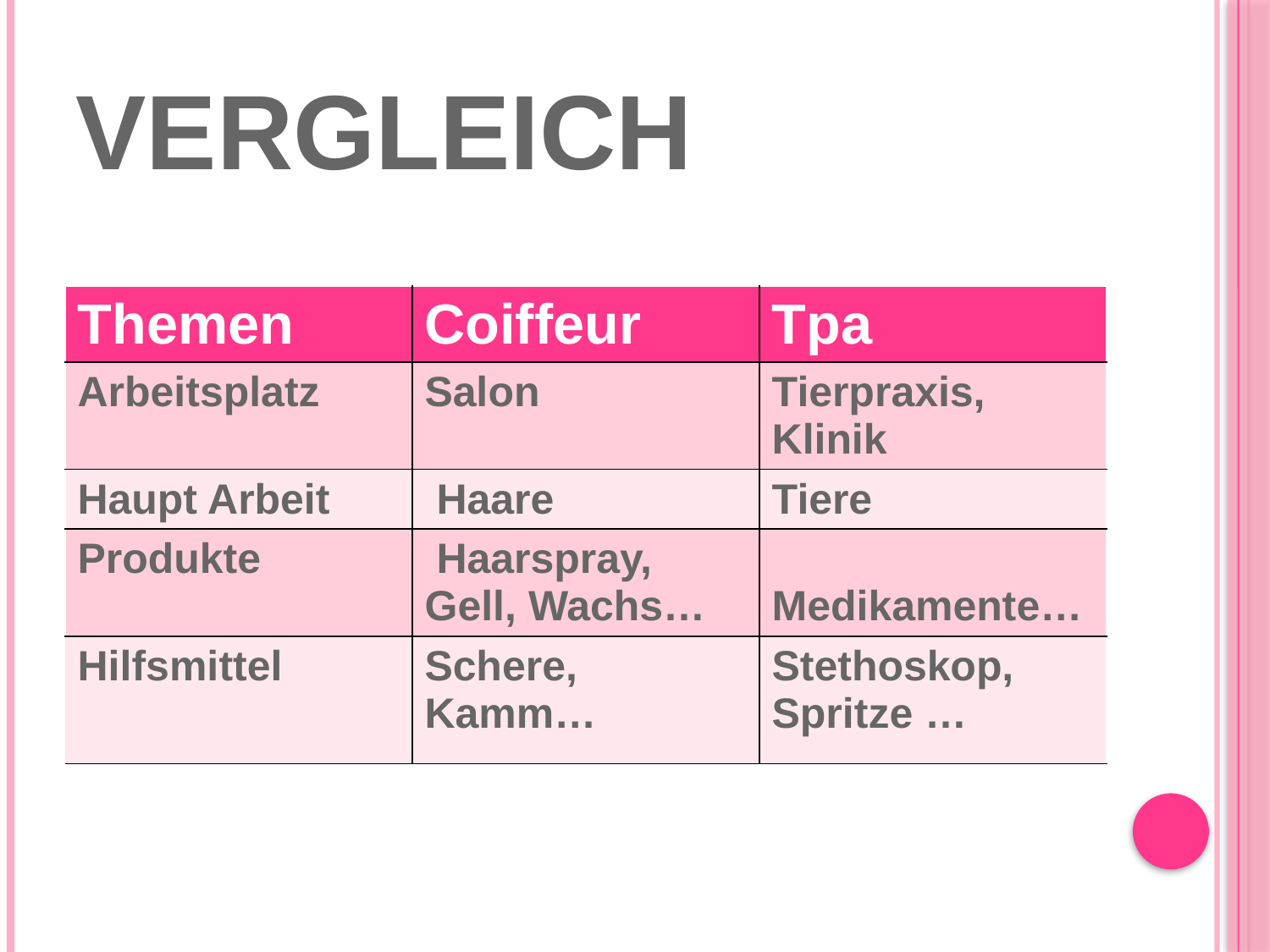

# VERGLEICH
| Themen | Coiffeur | Tpa |
| --- | --- | --- |
| Arbeitsplatz | Salon | Tierpraxis, Klinik |
| Haupt Arbeit | Haare | Tiere |
| Produkte | Haarspray, Gell, Wachs… | Medikamente… |
| Hilfsmittel | Schere, Kamm… | Stethoskop, Spritze … |